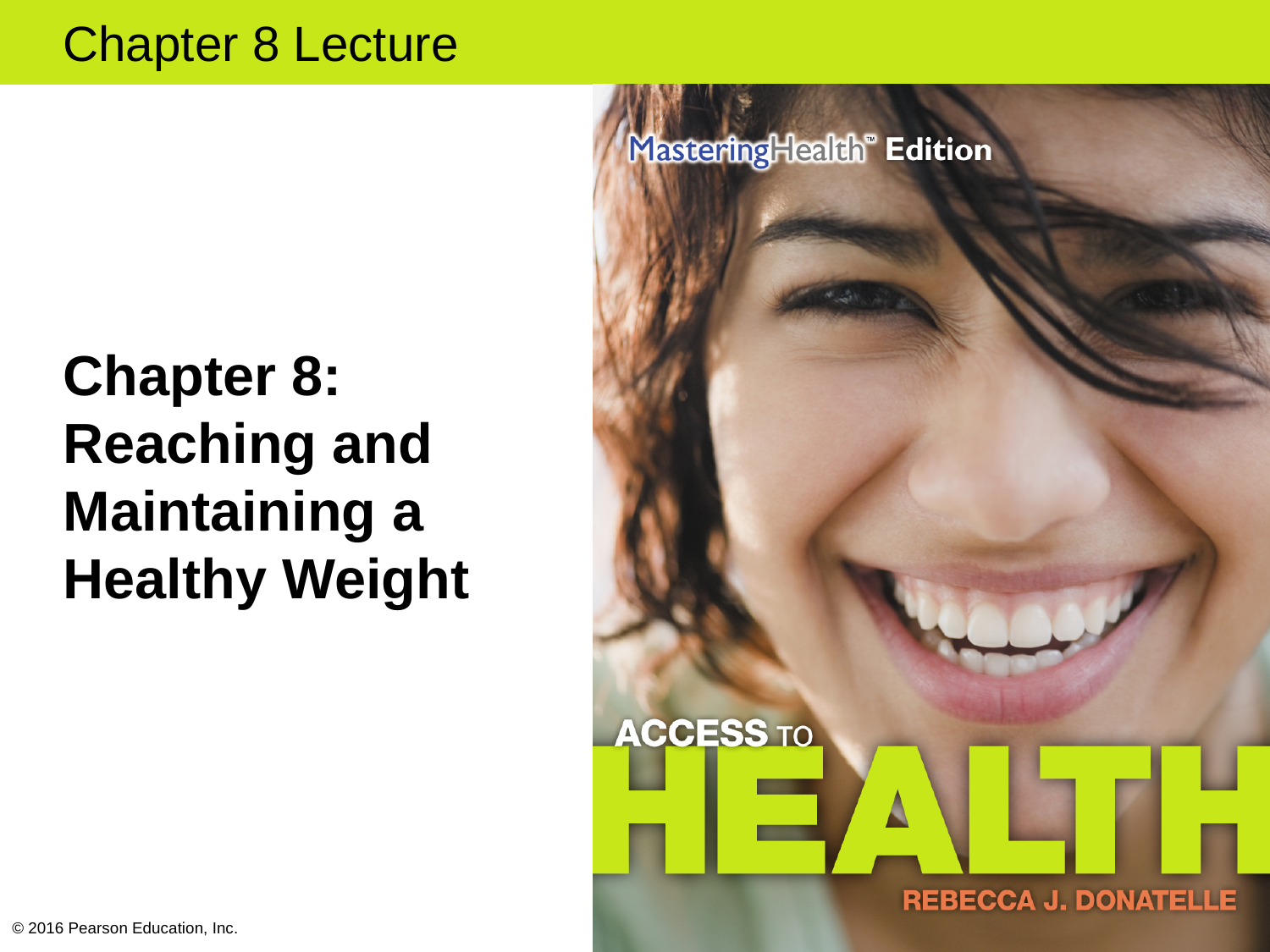

# Chapter 8: Reaching and Maintaining a Healthy Weight
© 2016 Pearson Education, Inc.